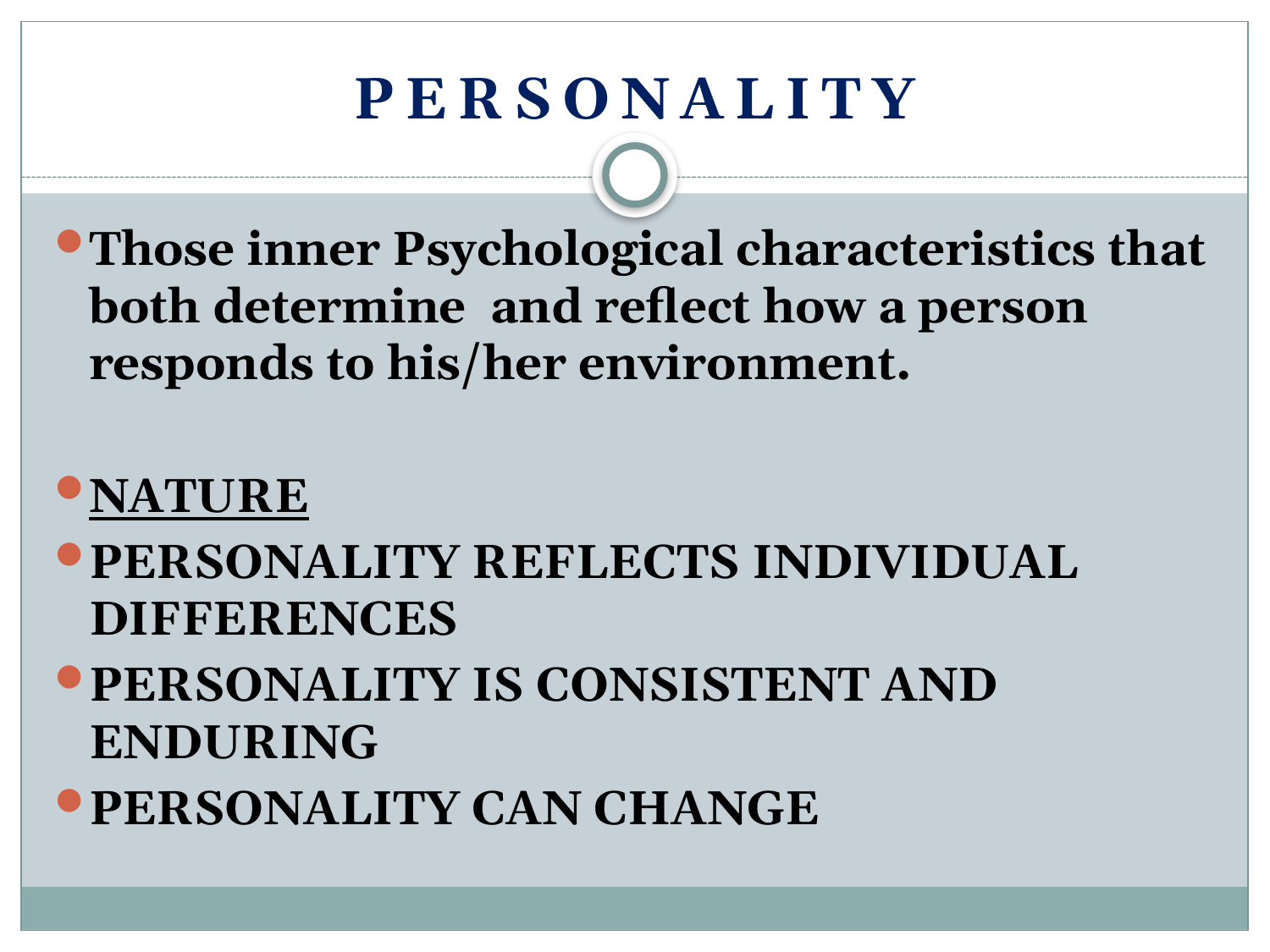

# PERSONALITY
Those inner Psychological characteristics that both determine  and reflect how a person responds to his/her environment.

NATURE
PERSONALITY REFLECTS INDIVIDUAL DIFFERENCES
PERSONALITY IS CONSISTENT AND ENDURING
PERSONALITY CAN CHANGE